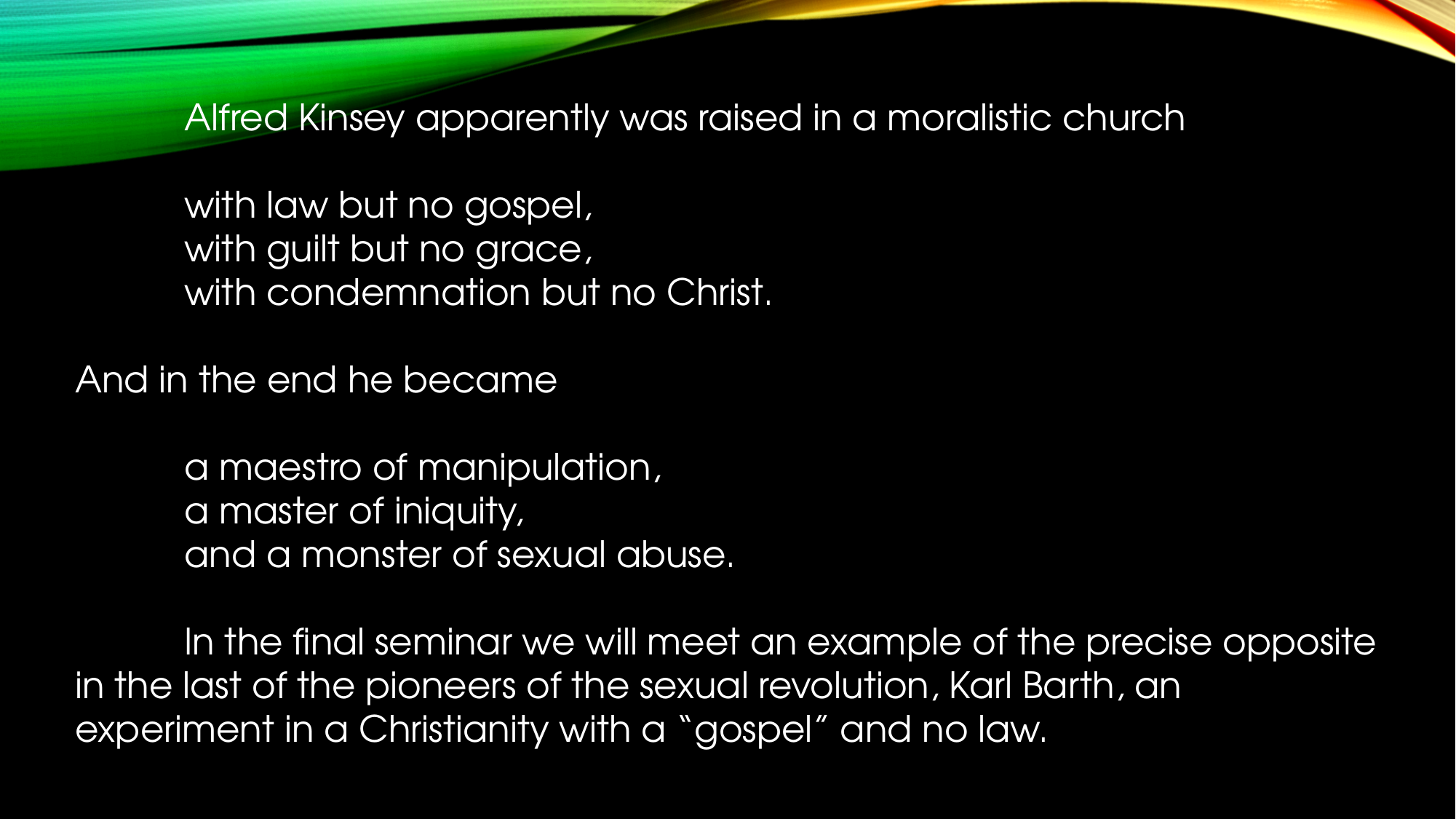

Alfred Kinsey apparently was raised in a moralistic church

	with law but no gospel,
	with guilt but no grace,
	with condemnation but no Christ.

And in the end he became

	a maestro of manipulation,
	a master of iniquity,
	and a monster of sexual abuse.

	In the final seminar we will meet an example of the precise opposite in the last of the pioneers of the sexual revolution, Karl Barth, an experiment in a Christianity with a “gospel” and no law.